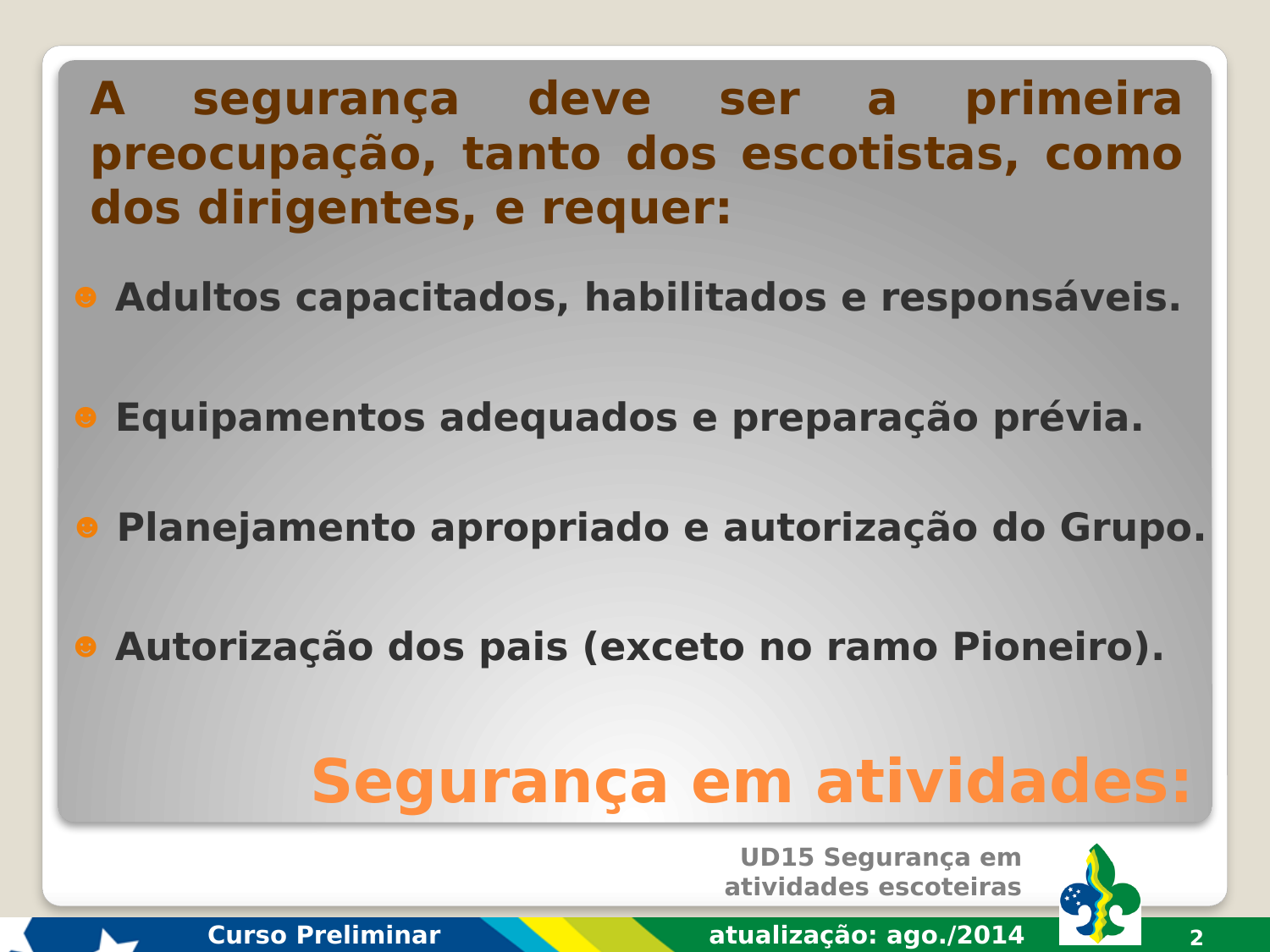

A segurança deve ser a primeira preocupação, tanto dos escotistas, como dos dirigentes, e requer:
Adultos capacitados, habilitados e responsáveis.
Equipamentos adequados e preparação prévia.
Planejamento apropriado e autorização do Grupo.
Autorização dos pais (exceto no ramo Pioneiro).
# Segurança em atividades: